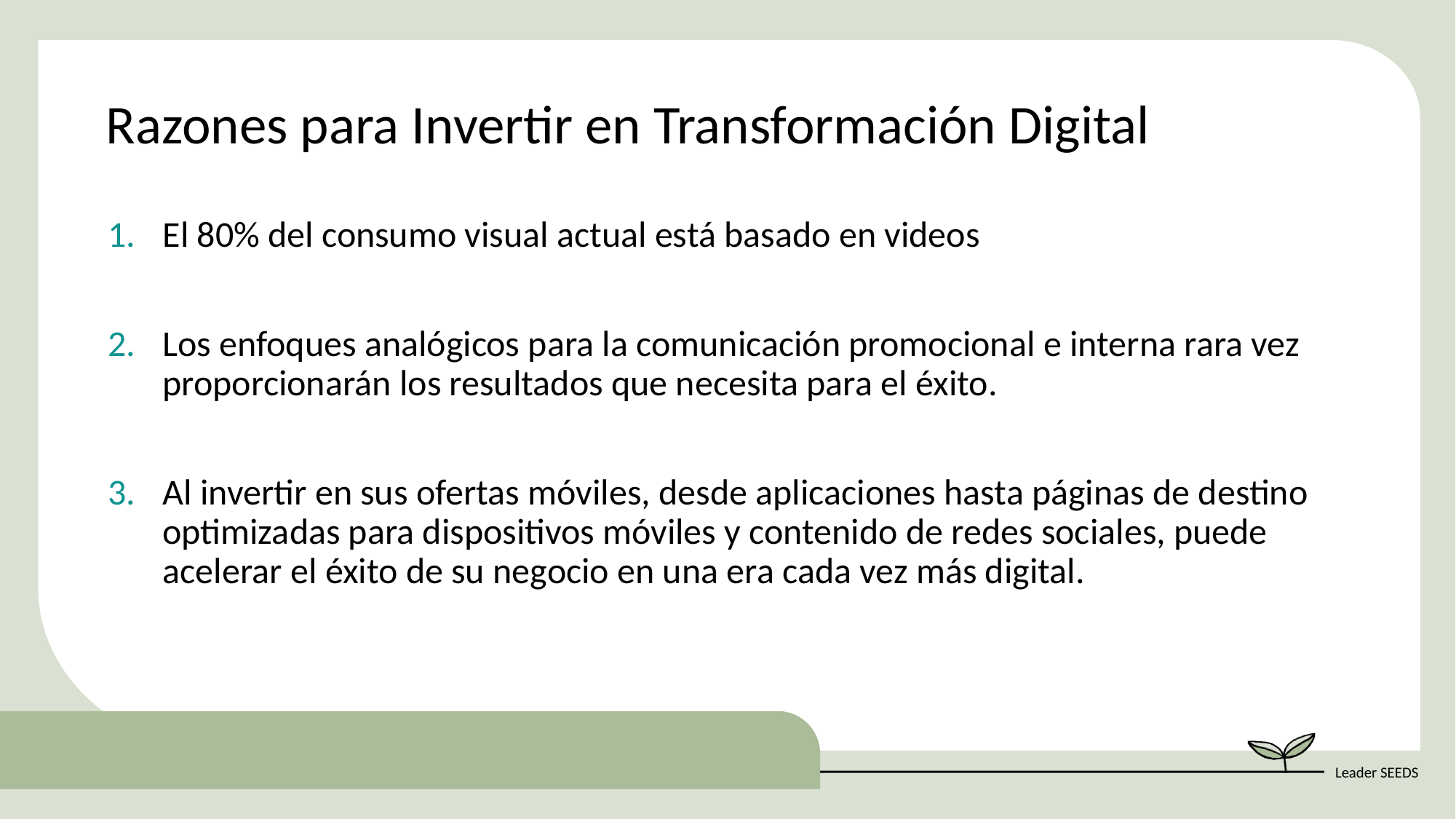

Razones para Invertir en Transformación Digital

El 80% del consumo visual actual está basado en videos

Los enfoques analógicos para la comunicación promocional e interna rara vez proporcionarán los resultados que necesita para el éxito.

Al invertir en sus ofertas móviles, desde aplicaciones hasta páginas de destino optimizadas para dispositivos móviles y contenido de redes sociales, puede acelerar el éxito de su negocio en una era cada vez más digital.